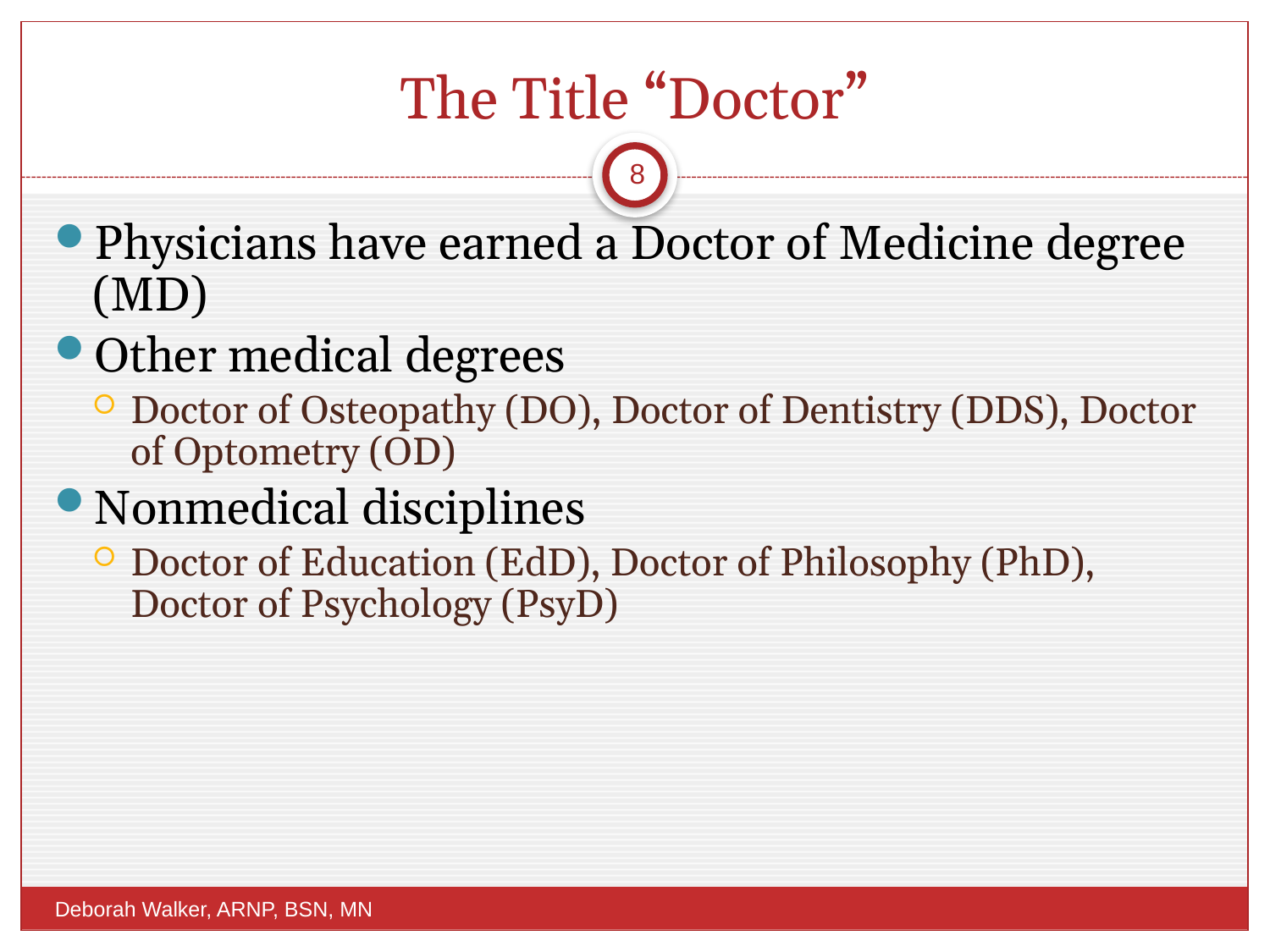

# The Title “Doctor”
8
Physicians have earned a Doctor of Medicine degree (MD)
Other medical degrees
Doctor of Osteopathy (DO), Doctor of Dentistry (DDS), Doctor of Optometry (OD)
Nonmedical disciplines
Doctor of Education (EdD), Doctor of Philosophy (PhD), Doctor of Psychology (PsyD)
Deborah Walker, ARNP, BSN, MN